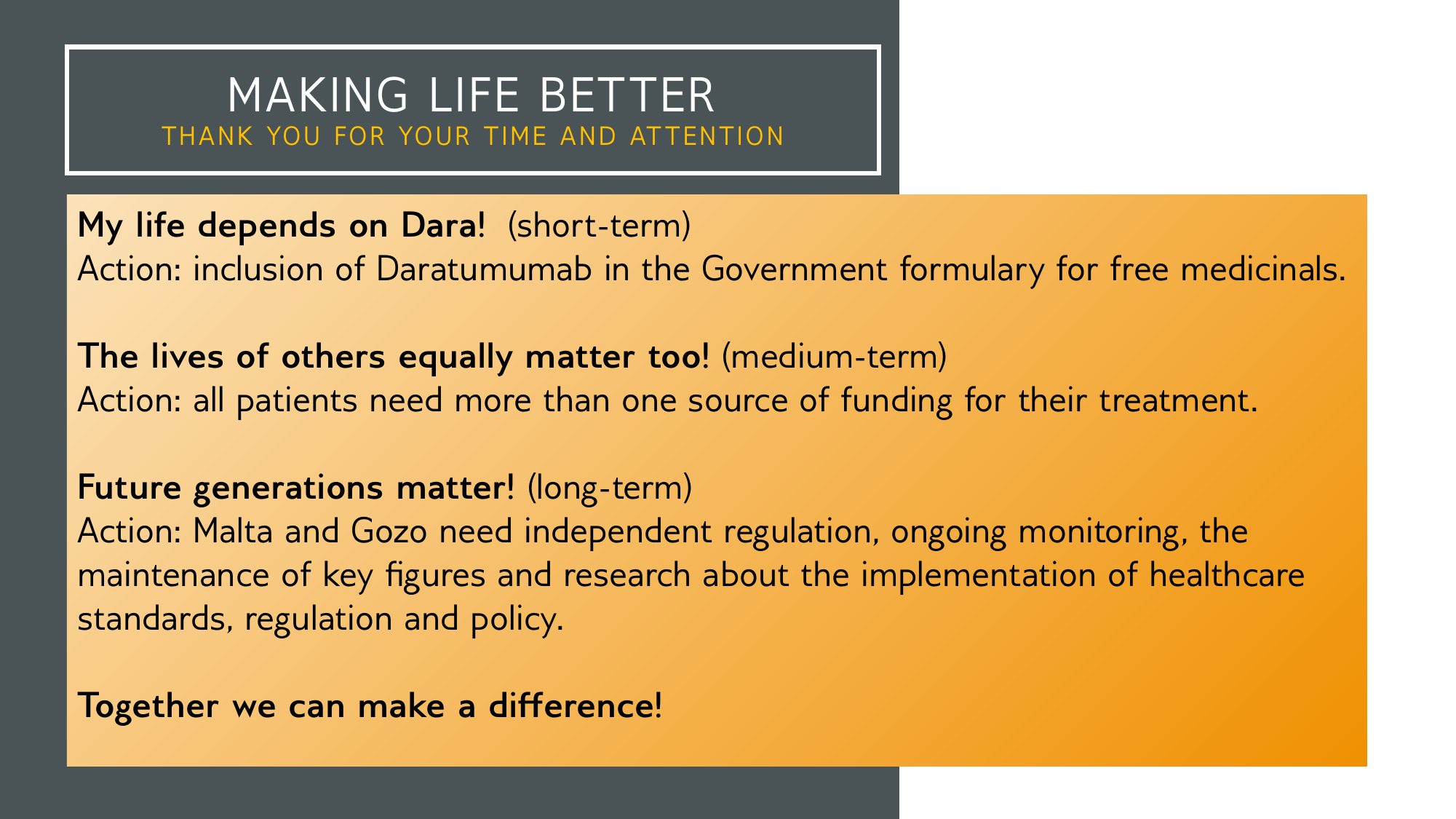

# MAKING LIFE BETTER Thank you for your time and attention
My life depends on Dara!  (short-term)
Action: inclusion of Daratumumab in the Government formulary for free medicinals.

The lives of others equally matter too! (medium-term)
Action: all patients need more than one source of funding for their treatment.

Future generations matter! (long-term)
Action: Malta and Gozo need independent regulation, ongoing monitoring, the maintenance of key figures and research about the implementation of healthcare standards, regulation and policy.

Together we can make a difference!